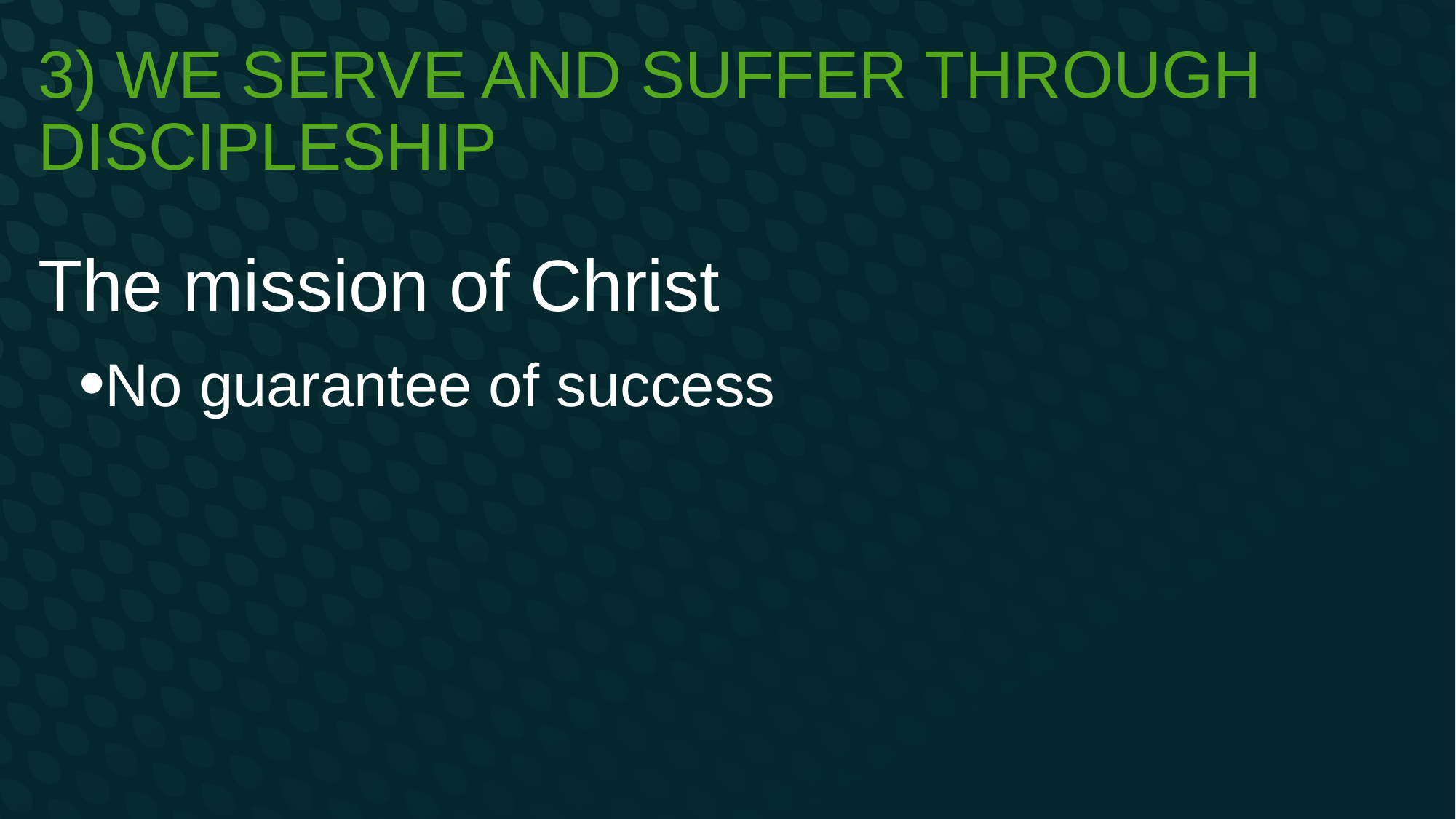

# 3) We serve and suffer through discipleship
The mission of Christ
No guarantee of success